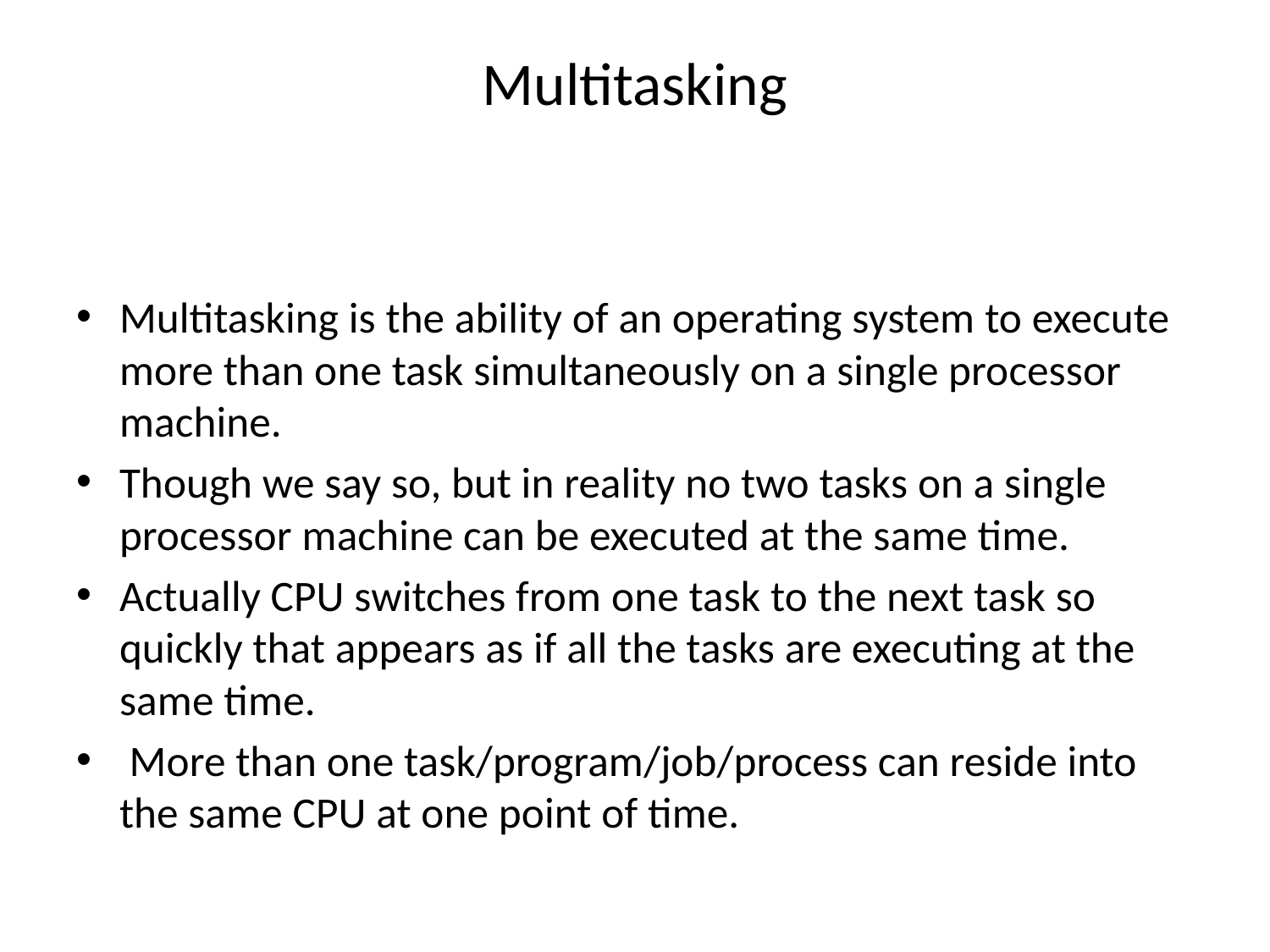

# Multitasking

Multitasking is the ability of an operating system to execute more than one task simultaneously on a single processor machine.
Though we say so, but in reality no two tasks on a single processor machine can be executed at the same time.
Actually CPU switches from one task to the next task so quickly that appears as if all the tasks are executing at the same time.
 More than one task/program/job/process can reside into the same CPU at one point of time.